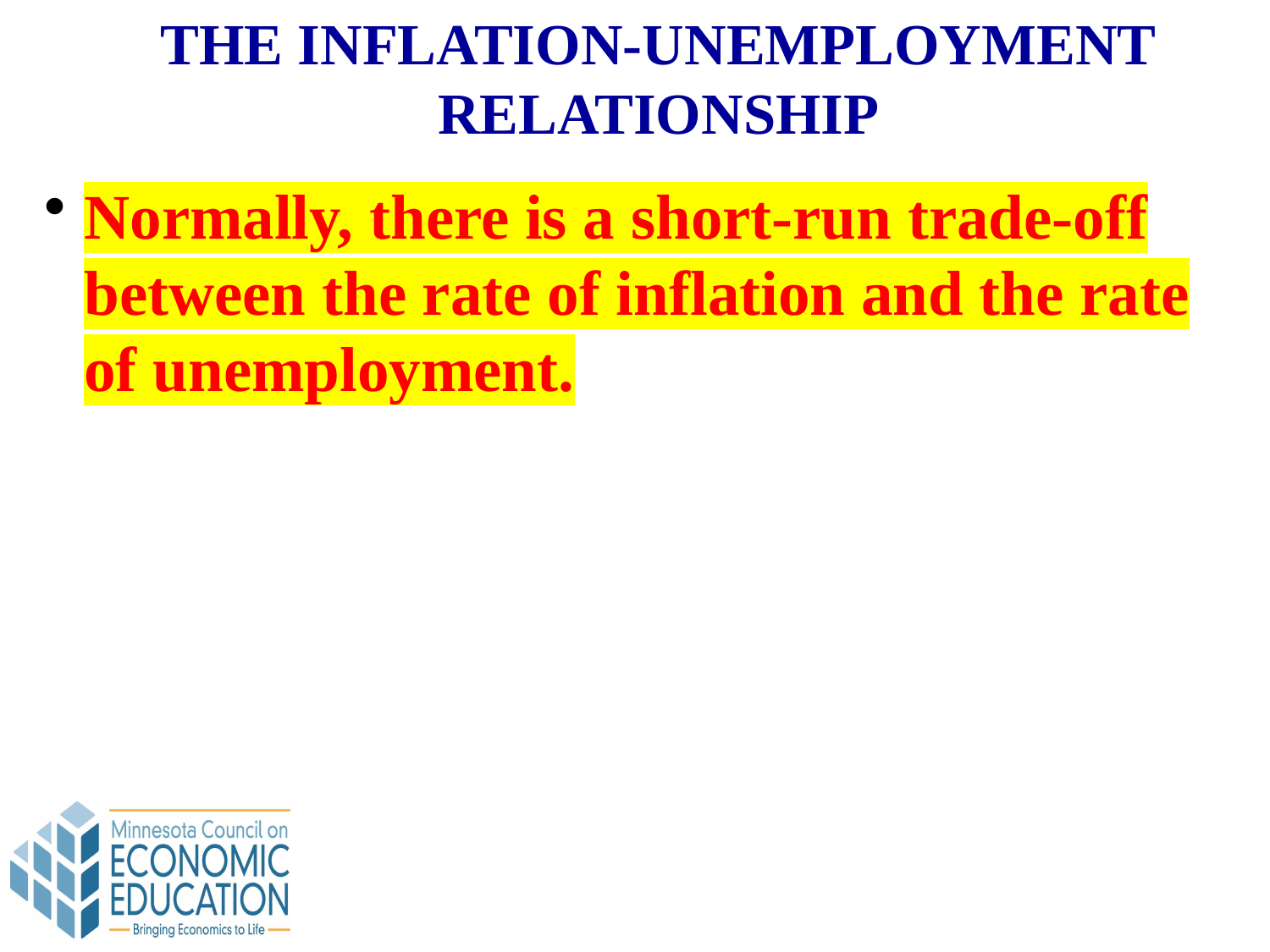

THE INFLATION-UNEMPLOYMENT
RELATIONSHIP
Normally, there is a short-run trade-off between the rate of inflation and the rate of unemployment.